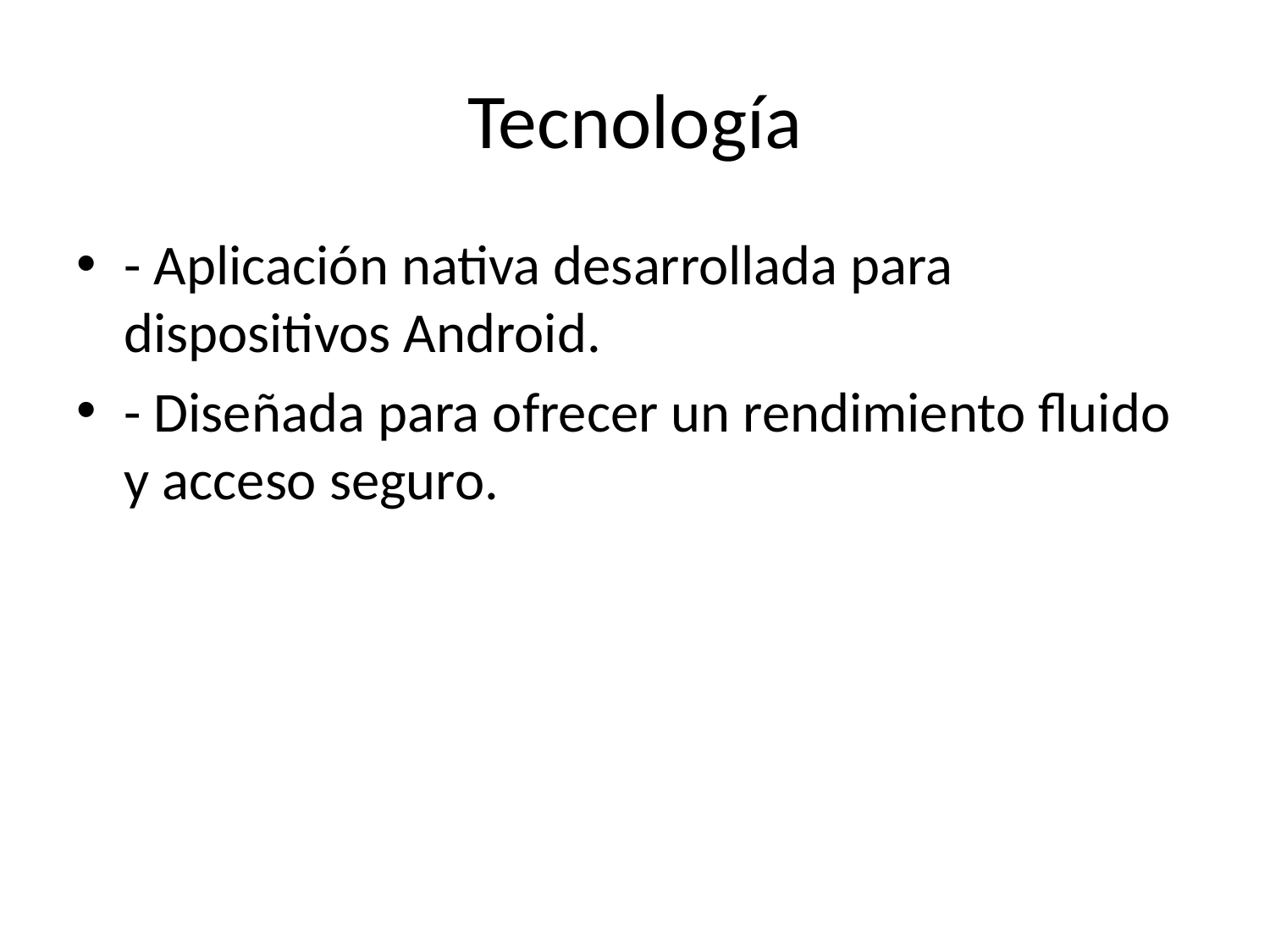

# Tecnología
- Aplicación nativa desarrollada para dispositivos Android.
- Diseñada para ofrecer un rendimiento fluido y acceso seguro.